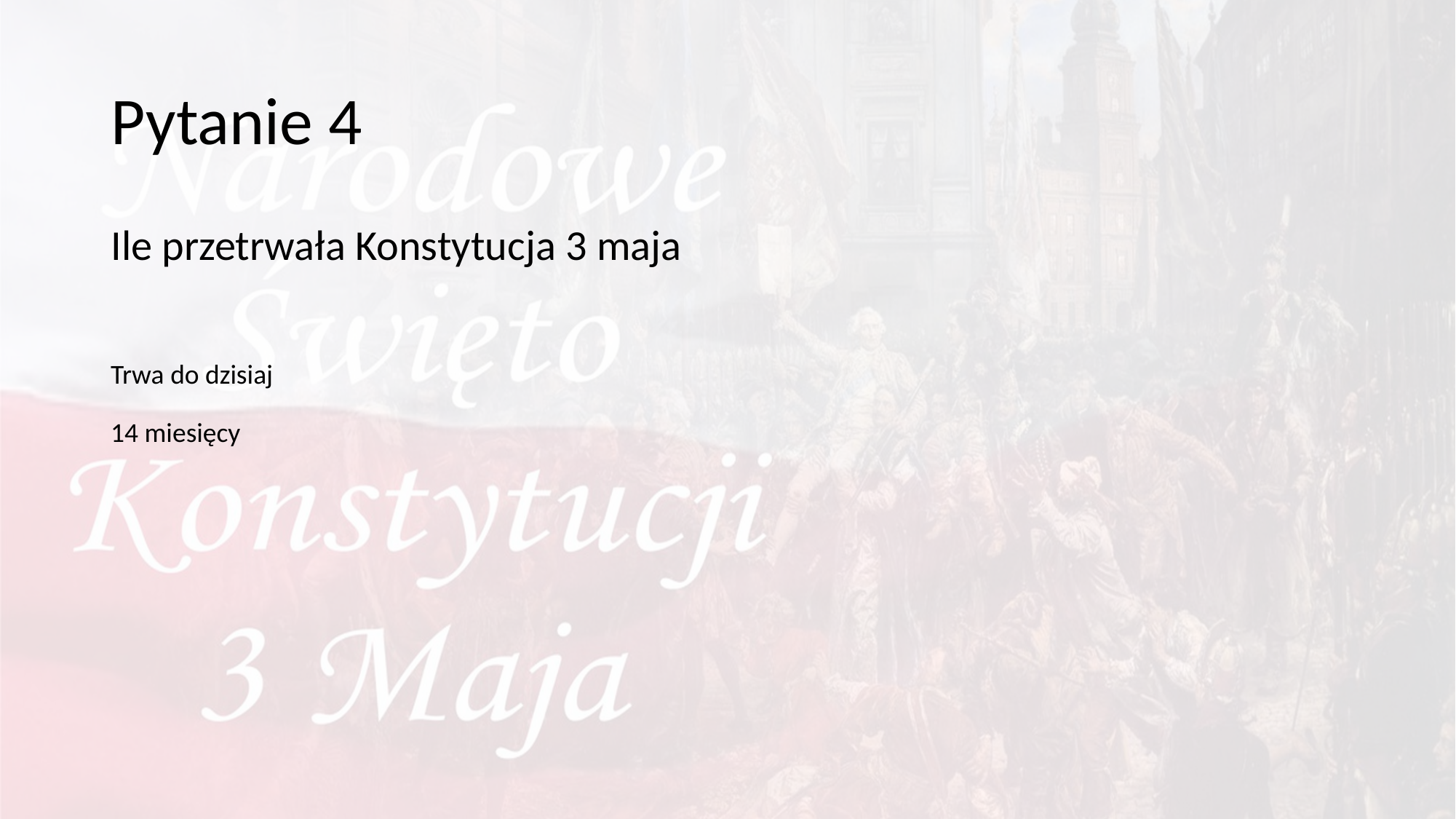

# Pytanie 4
Ile przetrwała Konstytucja 3 maja

Trwa do dzisiaj
14 miesięcy